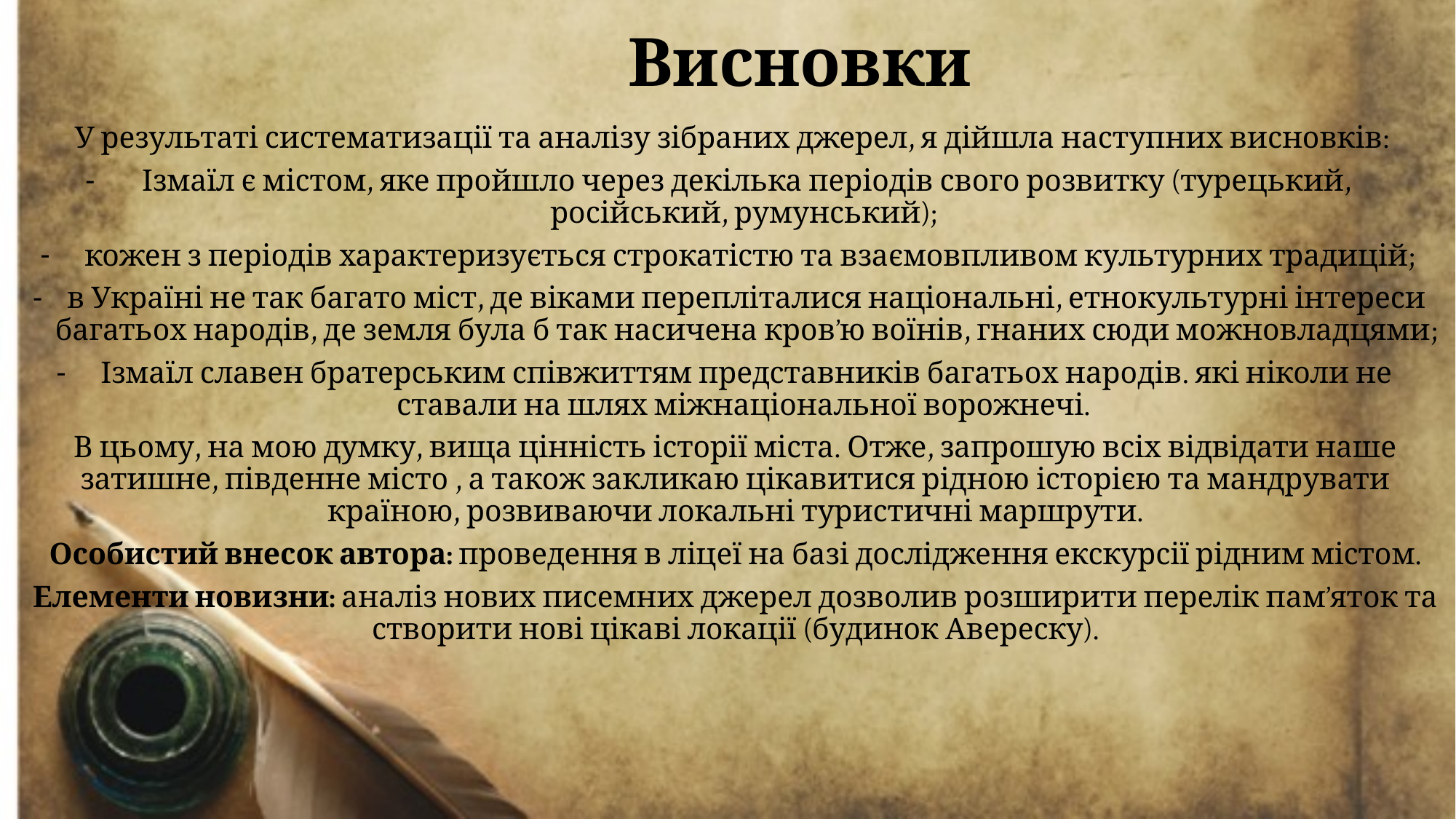

# Висновки
У результаті систематизації та аналізу зібраних джерел, я дійшла наступних висновків:
Ізмаїл є містом, яке пройшло через декілька періодів свого розвитку (турецький, російський, румунський);
 кожен з періодів характеризується строкатістю та взаємовпливом культурних традицій;
в Україні не так багато міст, де віками перепліталися національні, етнокультурні інтереси багатьох народів, де земля була б так насичена кров’ю воїнів, гнаних сюди можновладцями;
Ізмаїл славен братерським співжиттям представників багатьох народів. які ніколи не ставали на шлях міжнаціональної ворожнечі.
В цьому, на мою думку, вища цінність історії міста. Отже, запрошую всіх відвідати наше затишне, південне місто , а також закликаю цікавитися рідною історією та мандрувати країною, розвиваючи локальні туристичні маршрути.
Особистий внесок автора: проведення в ліцеї на базі дослідження екскурсії рідним містом.
Елементи новизни: аналіз нових писемних джерел дозволив розширити перелік пам’яток та створити нові цікаві локації (будинок Авереску).